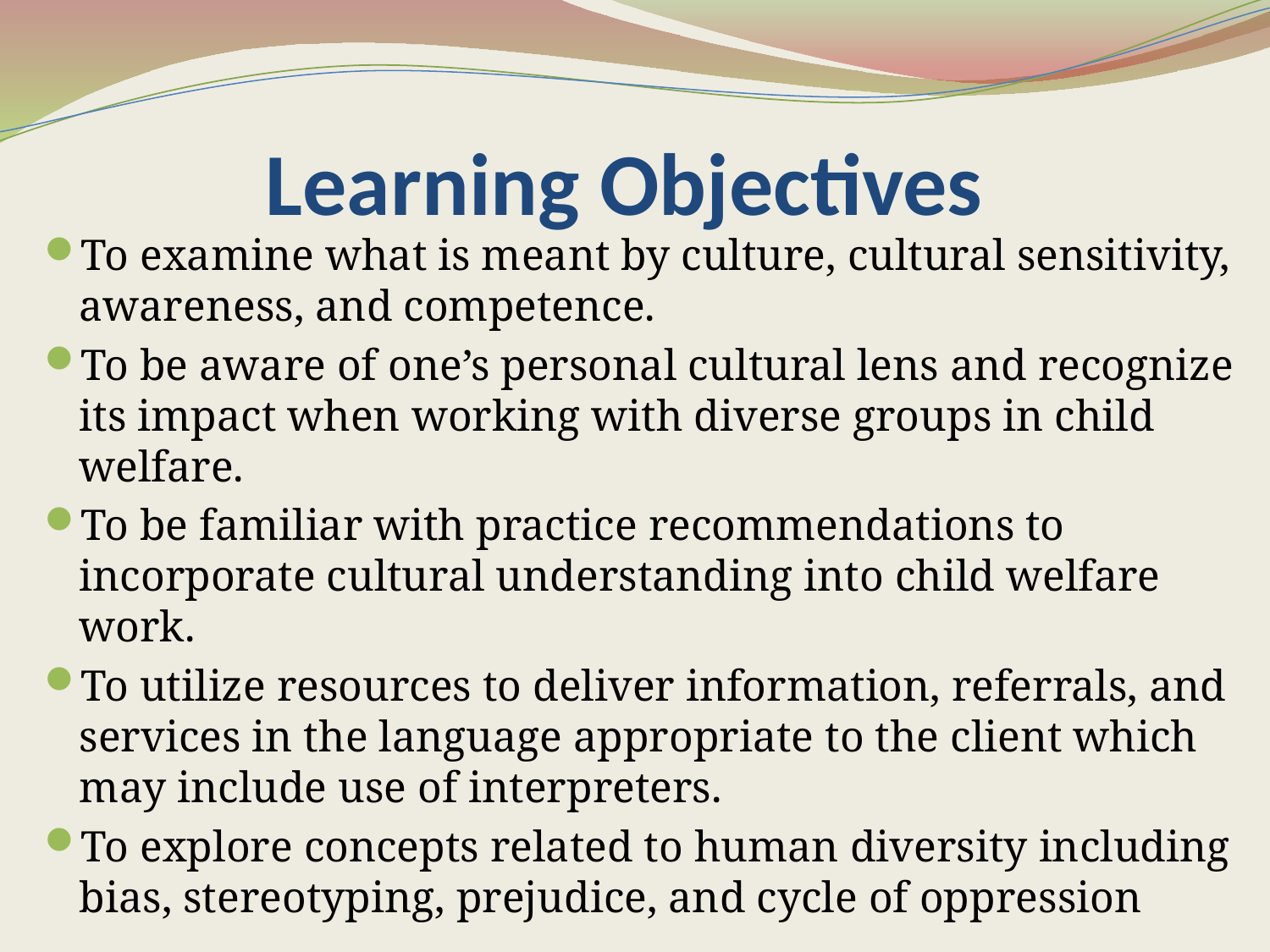

# Learning Objectives
To examine what is meant by culture, cultural sensitivity, awareness, and competence.
To be aware of one’s personal cultural lens and recognize its impact when working with diverse groups in child welfare.
To be familiar with practice recommendations to incorporate cultural understanding into child welfare work.
To utilize resources to deliver information, referrals, and services in the language appropriate to the client which may include use of interpreters.
To explore concepts related to human diversity including bias, stereotyping, prejudice, and cycle of oppression